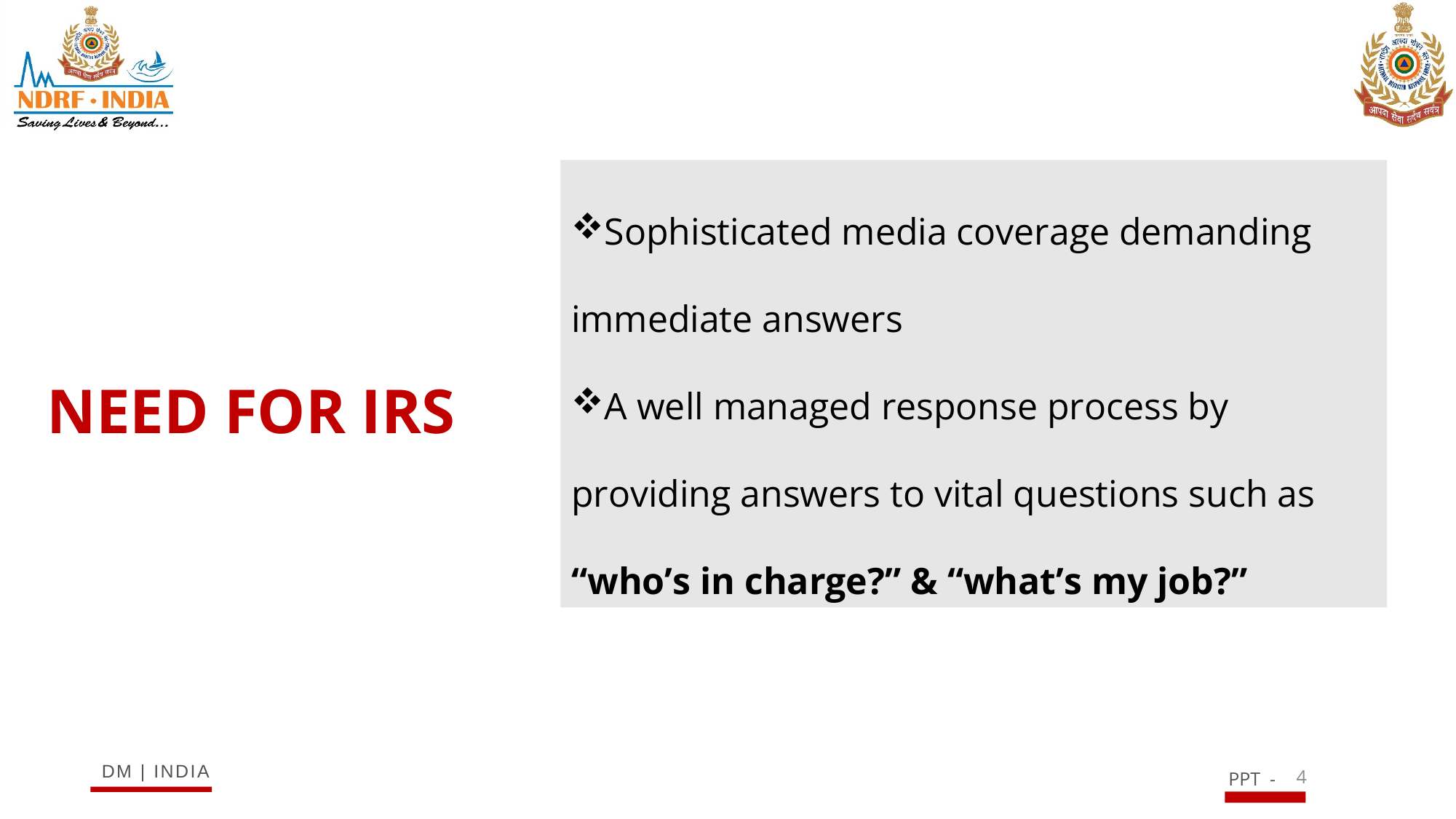

Sophisticated media coverage demanding immediate answers
A well managed response process by providing answers to vital questions such as “who’s in charge?” & “what’s my job?”
NEED FOR IRS
4